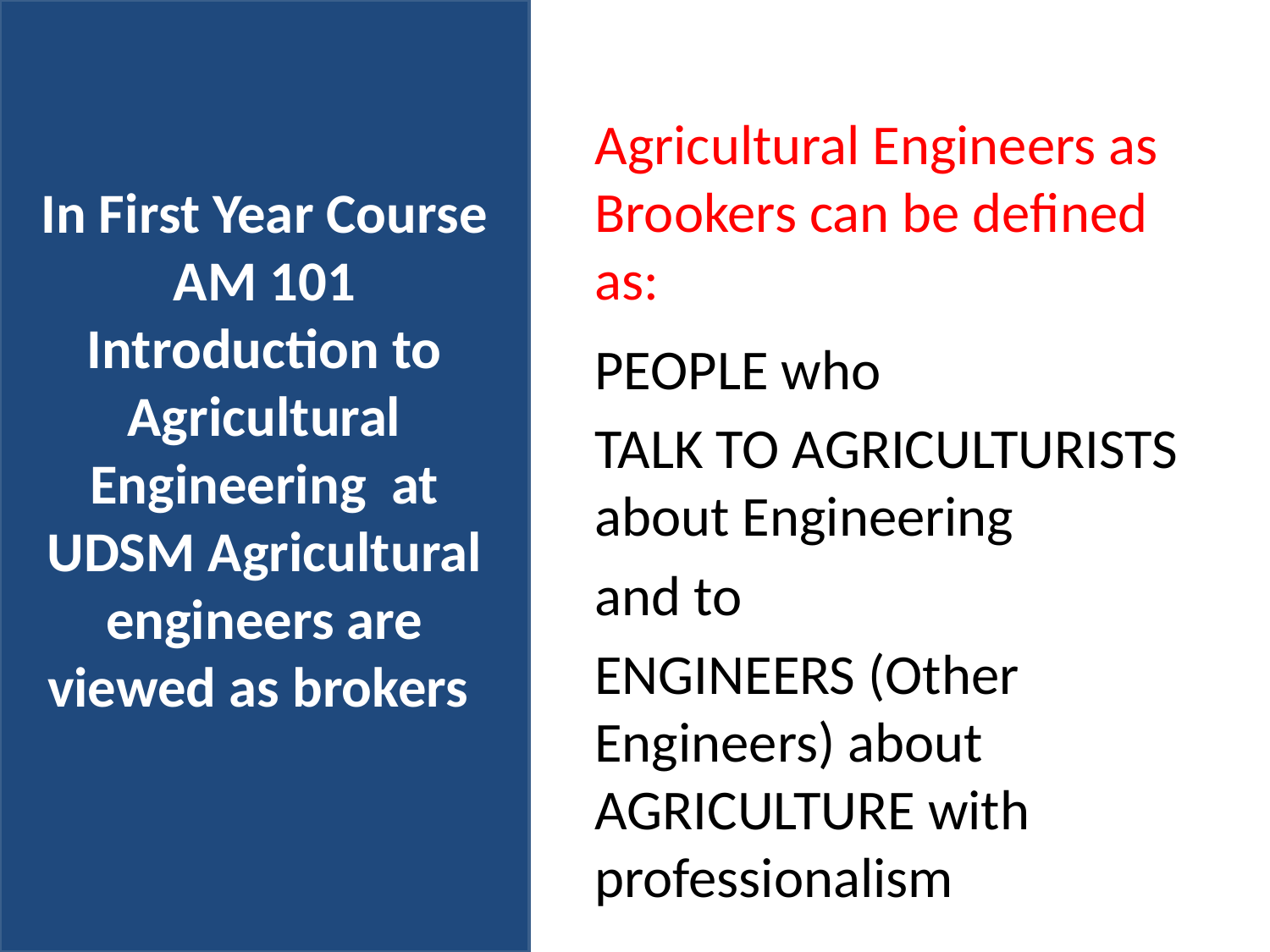

# In First Year Course AM 101 Introduction to Agricultural Engineering  at UDSM Agricultural engineers are viewed as brokers

Agricultural Engineers as Brookers can be defined as:
PEOPLE who
TALK TO AGRICULTURISTS about Engineering
and to
ENGINEERS (Other Engineers) about AGRICULTURE with professionalism